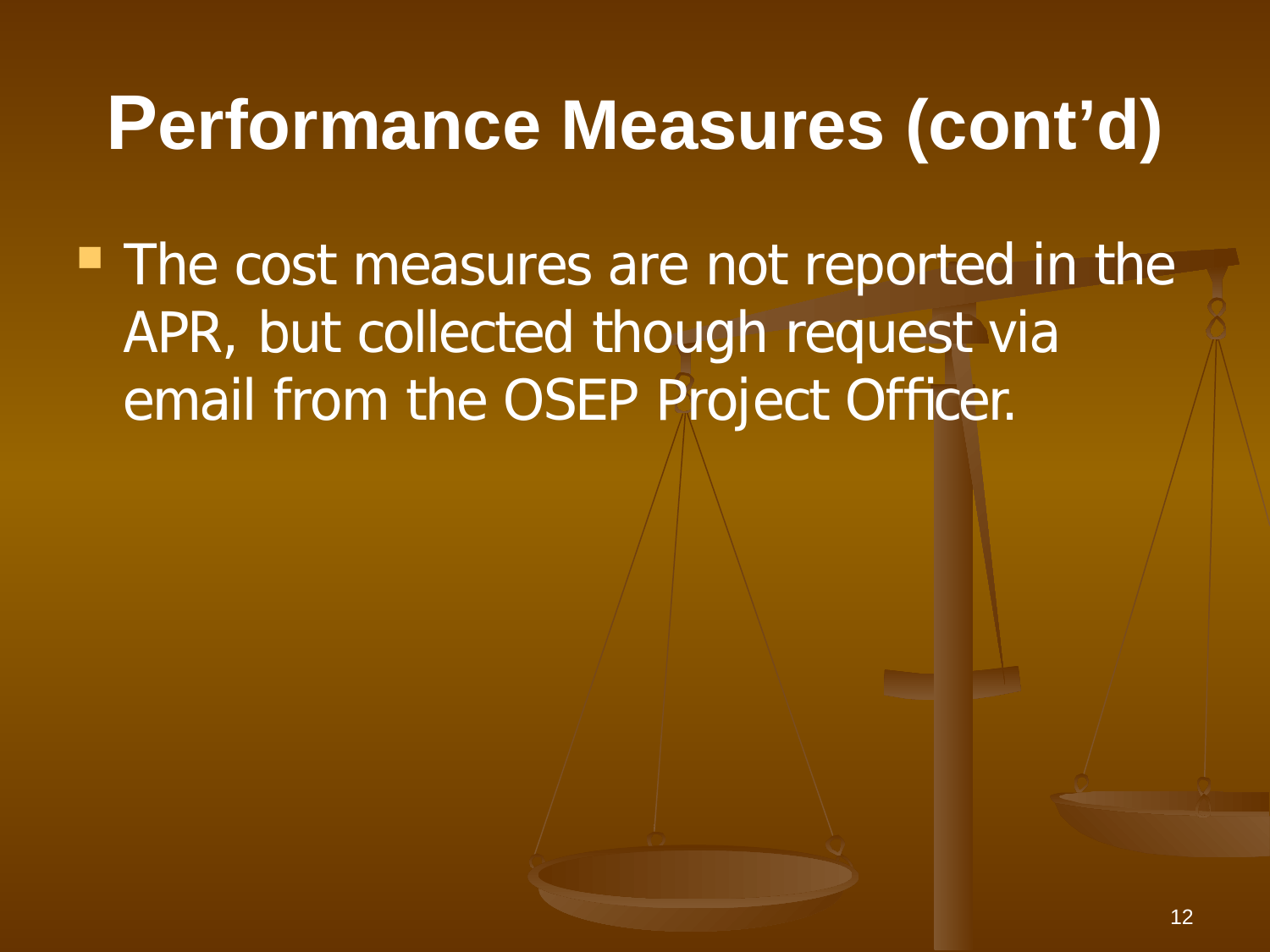

# Performance Measures (cont’d)
The cost measures are not reported in the APR, but collected though request via email from the OSEP Project Officer.
12